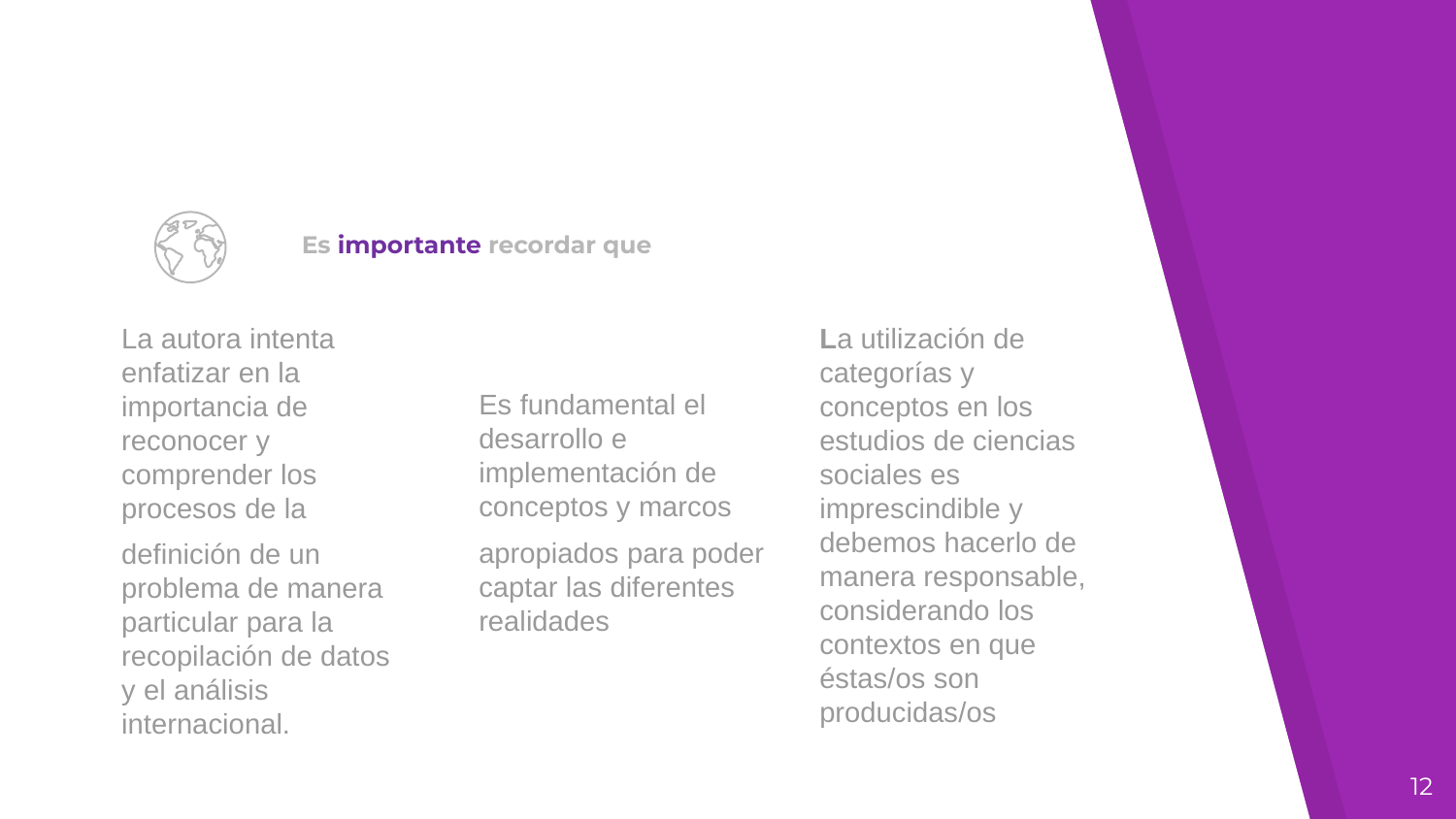

# Es importante recordar que

La autora intenta enfatizar en la importancia de reconocer y comprender los procesos de la
definición de un problema de manera particular para la recopilación de datos y el análisis internacional.
La utilización de categorías y conceptos en los estudios de ciencias sociales es imprescindible y debemos hacerlo de manera responsable, considerando los contextos en que éstas/os son producidas/os
Es fundamental el desarrollo e implementación de conceptos y marcos
apropiados para poder captar las diferentes realidades
12